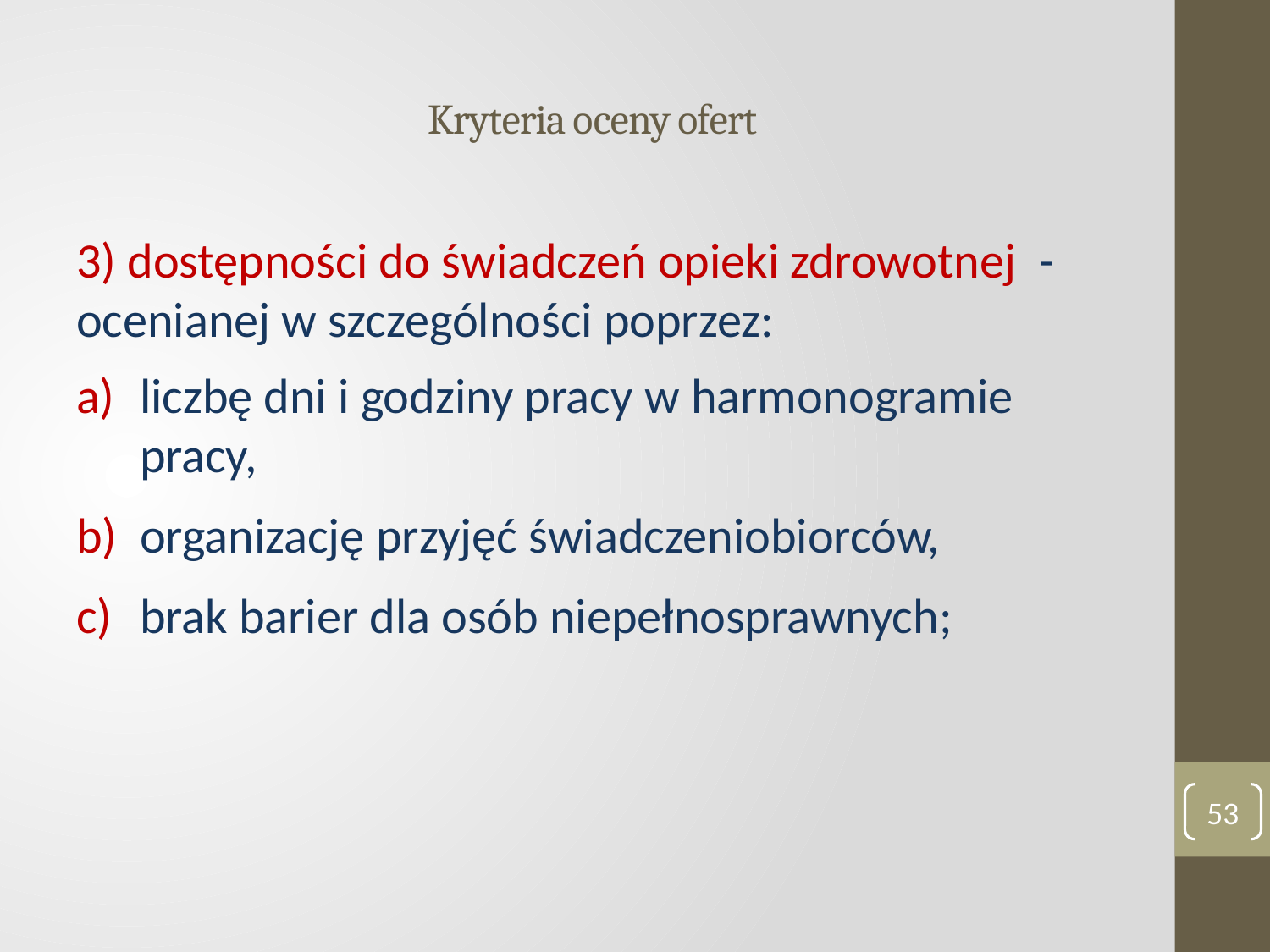

# Kryteria oceny ofert
3) dostępności do świadczeń opieki zdrowotnej  - ocenianej w szczególności poprzez:

liczbę dni i godziny pracy w harmonogramie pracy,

organizację przyjęć świadczeniobiorców,

brak barier dla osób niepełnosprawnych;

53